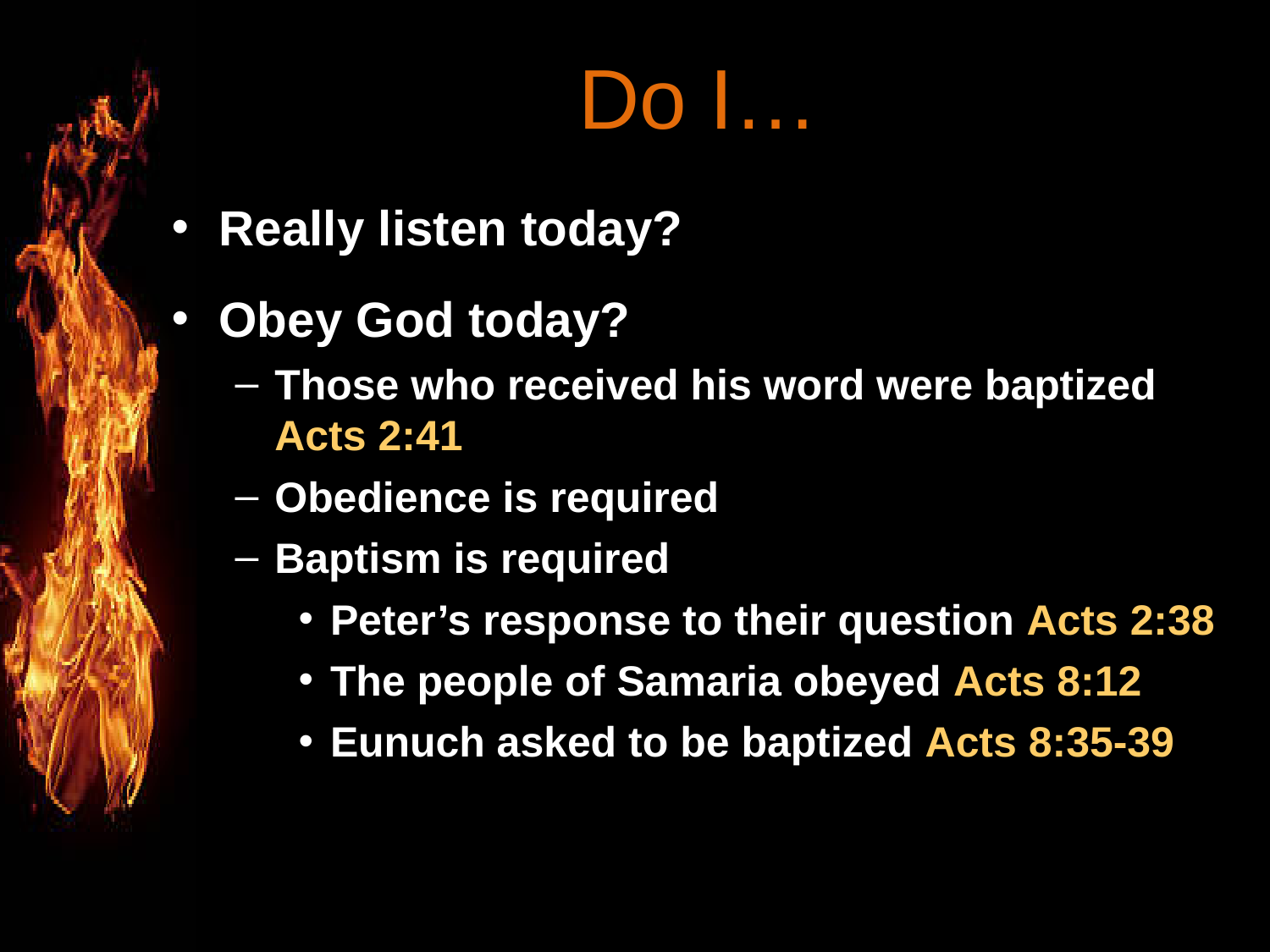

# Do I…
Really listen today?
Obey God today?
Those who received his word were baptized Acts 2:41
Obedience is required
Baptism is required
Peter’s response to their question Acts 2:38
The people of Samaria obeyed Acts 8:12
Eunuch asked to be baptized Acts 8:35-39